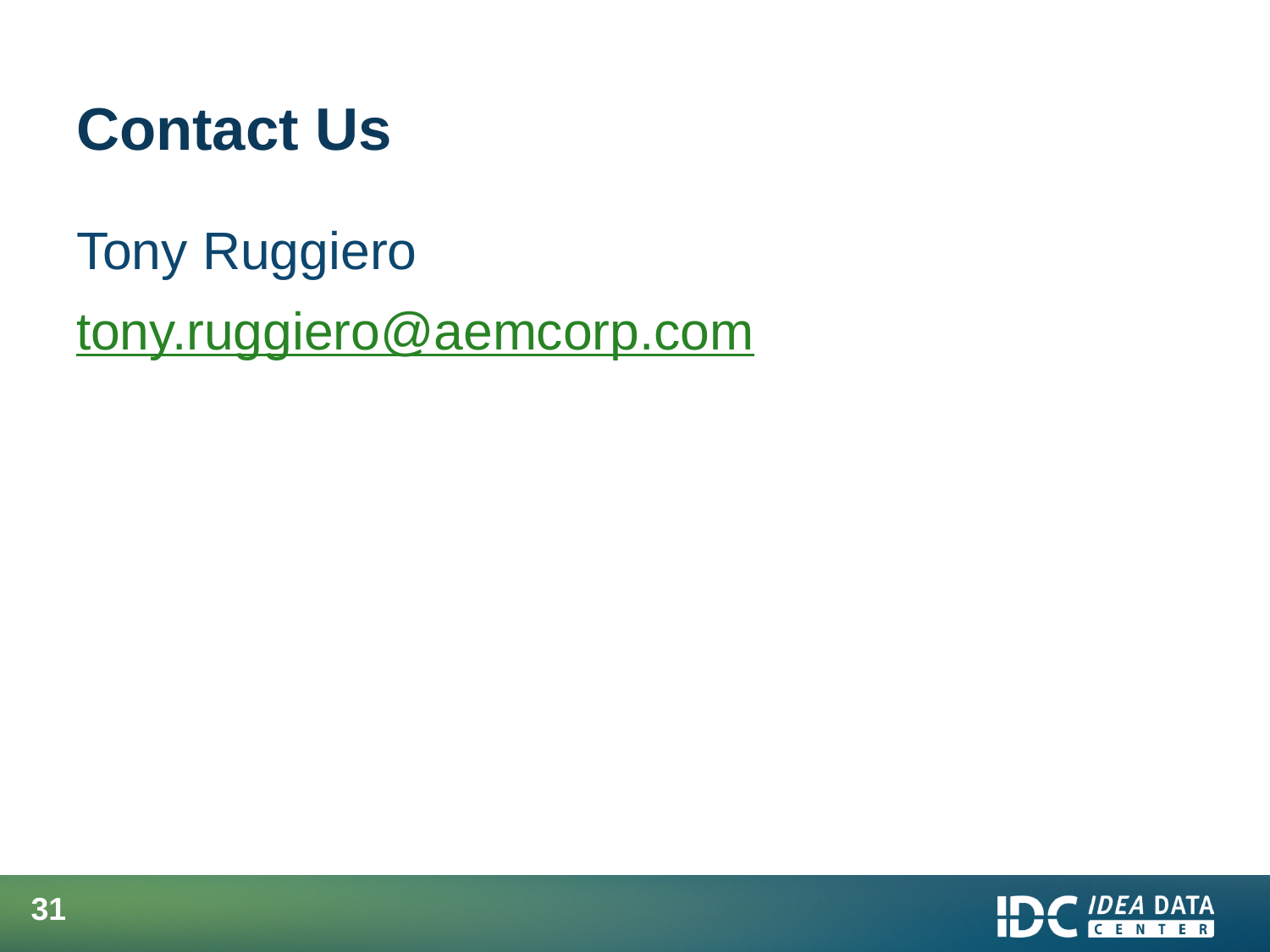

# Contact Us
Tony Ruggiero
tony.ruggiero@aemcorp.com

31